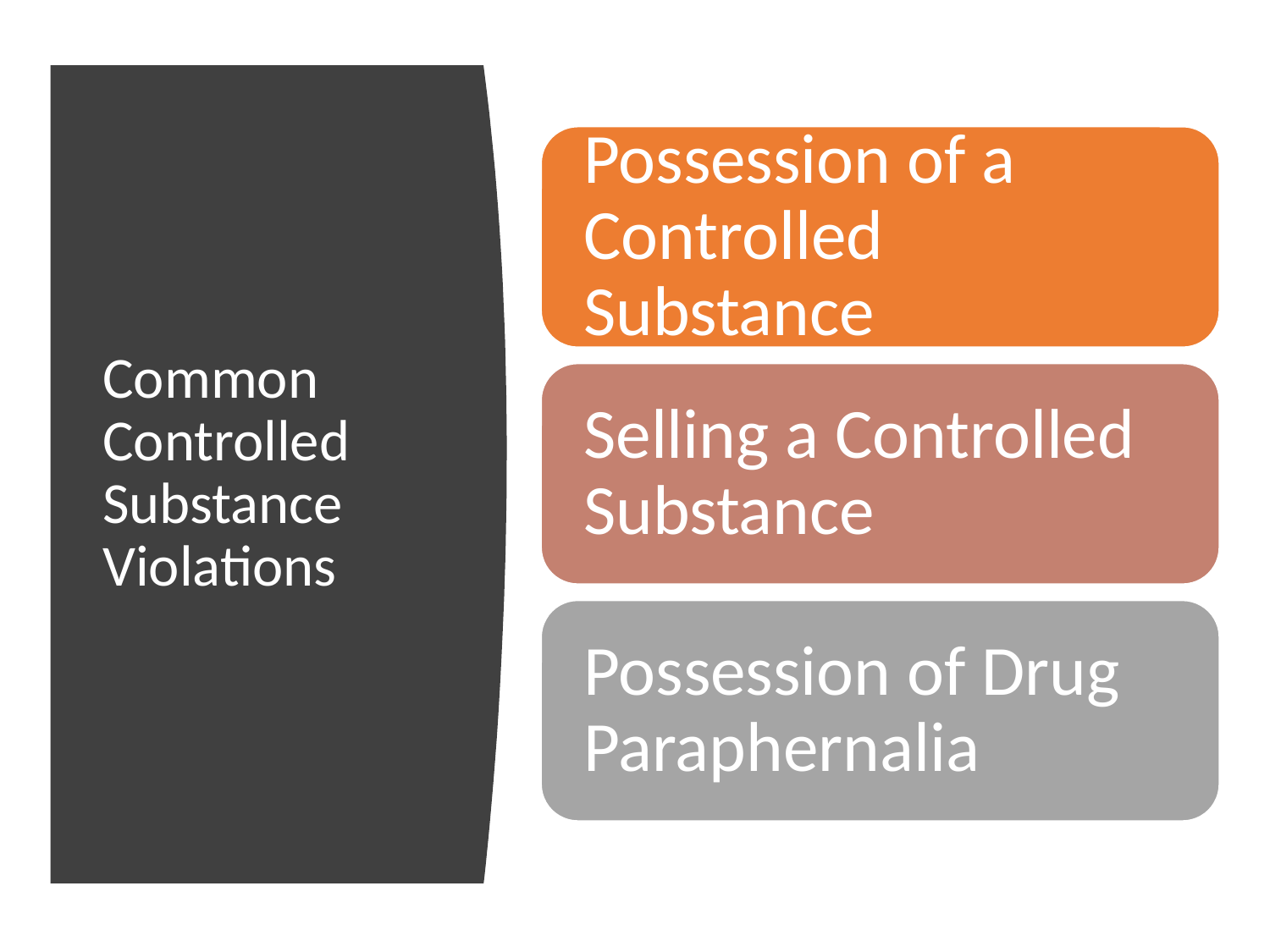

Possession of a Controlled Substance
Selling a Controlled Substance
Possession of Drug Paraphernalia

# Common Controlled Substance Violations